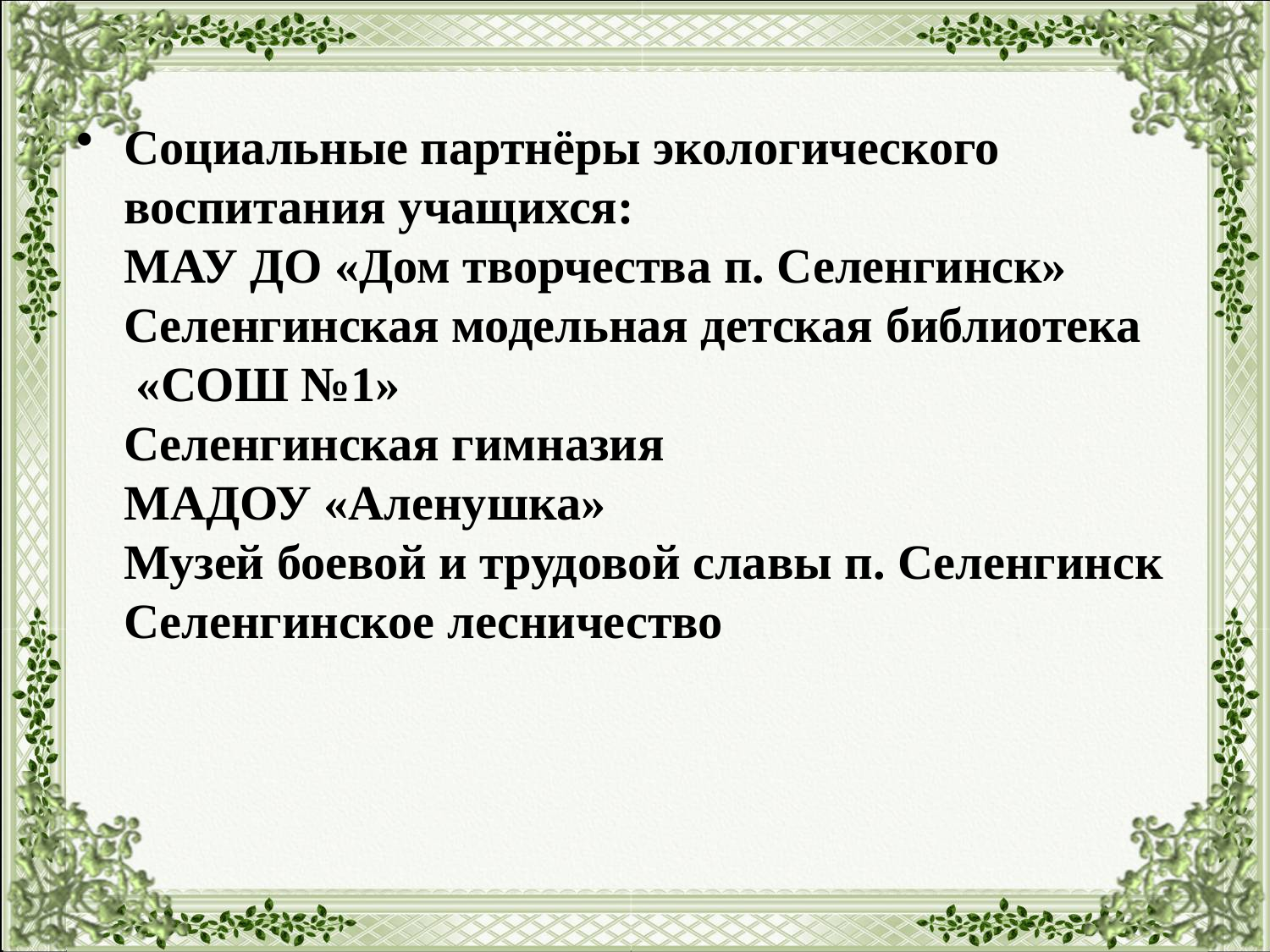

#
Социальные партнёры экологического воспитания учащихся:
МАУ ДО «Дом творчества п. Селенгинск»
Селенгинская модельная детская библиотека
 «СОШ №1»
Селенгинская гимназия
МАДОУ «Аленушка»
Музей боевой и трудовой славы п. Селенгинск
Селенгинское лесничество